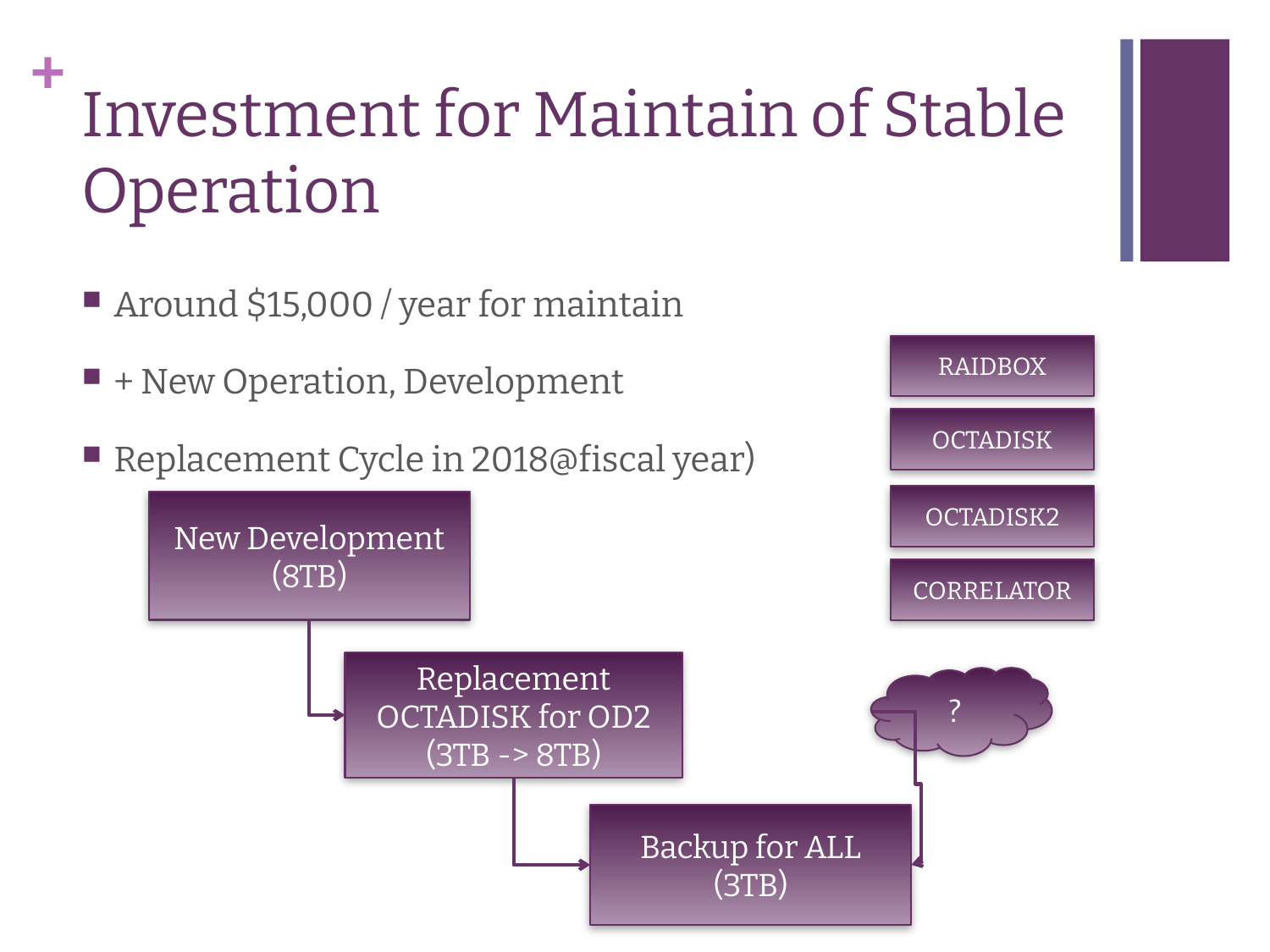

# Investment for Maintain of Stable Operation
Around $15,000 / year for maintain
+ New Operation, Development
Replacement Cycle in 2018@fiscal year)

RAIDBOX
OCTADISK
OCTADISK2
New Development
(8TB)
CORRELATOR
Replacement OCTADISK for OD2
(3TB -> 8TB)
?
Backup for ALL
(3TB)